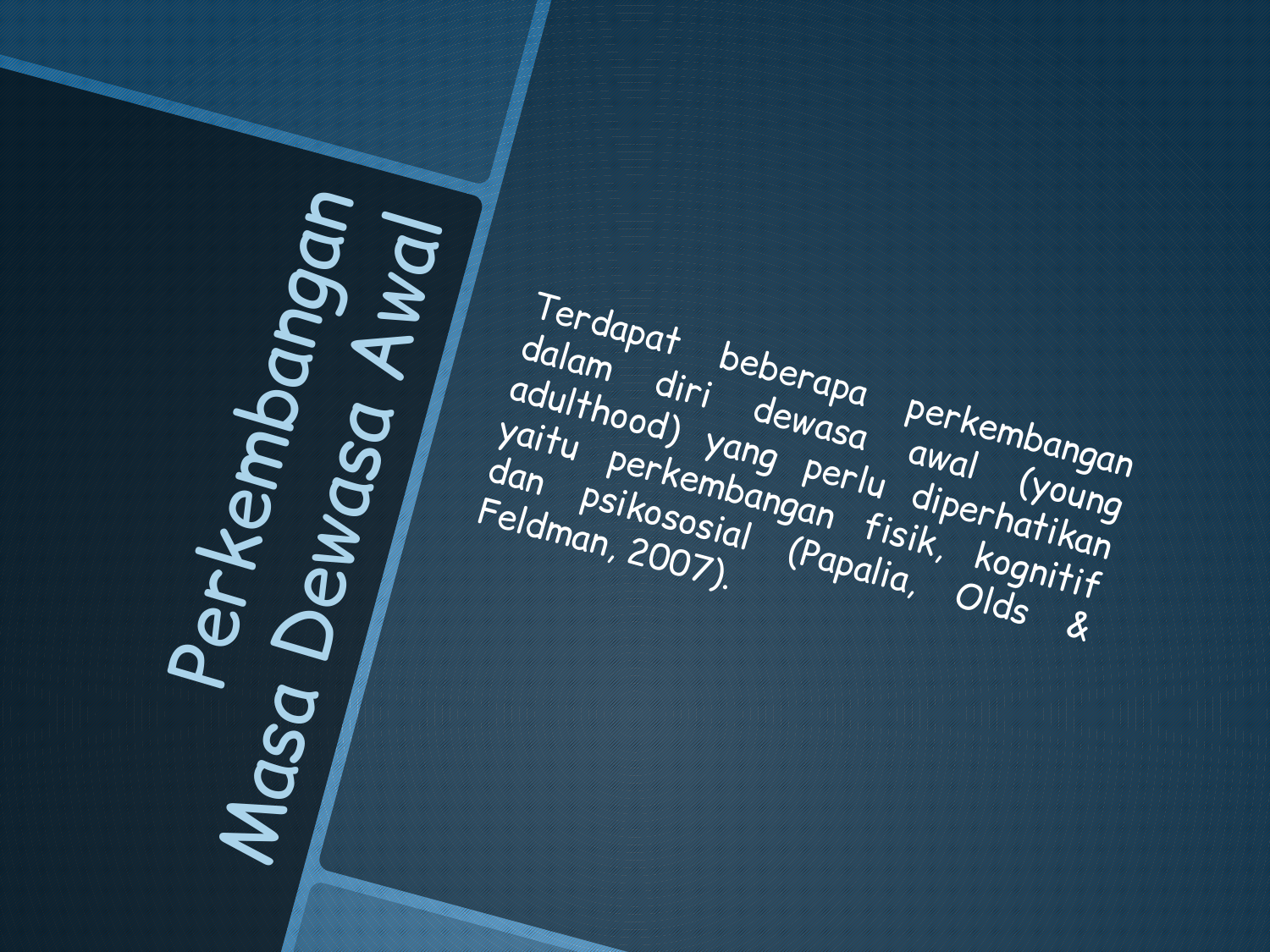

Terdapat beberapa perkembangan dalam diri dewasa awal (young adulthood) yang perlu diperhatikan yaitu perkembangan fisik, kognitif dan psikososial (Papalia, Olds & Feldman, 2007).
# Perkembangan Masa Dewasa Awal